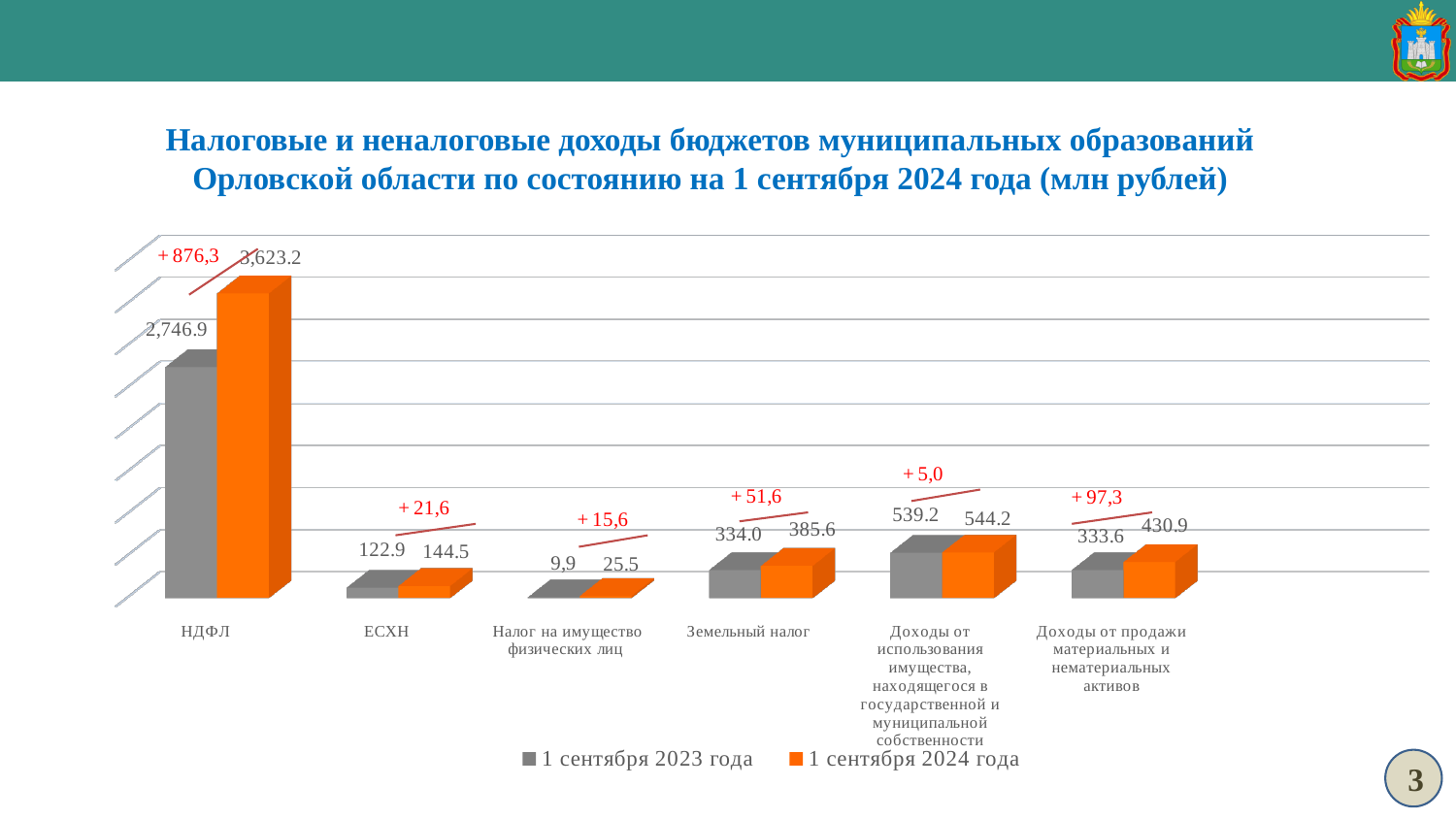

Налоговые и неналоговые доходы бюджетов муниципальных образований Орловской области по состоянию на 1 сентября 2024 года (млн рублей)

[unsupported chart]

3